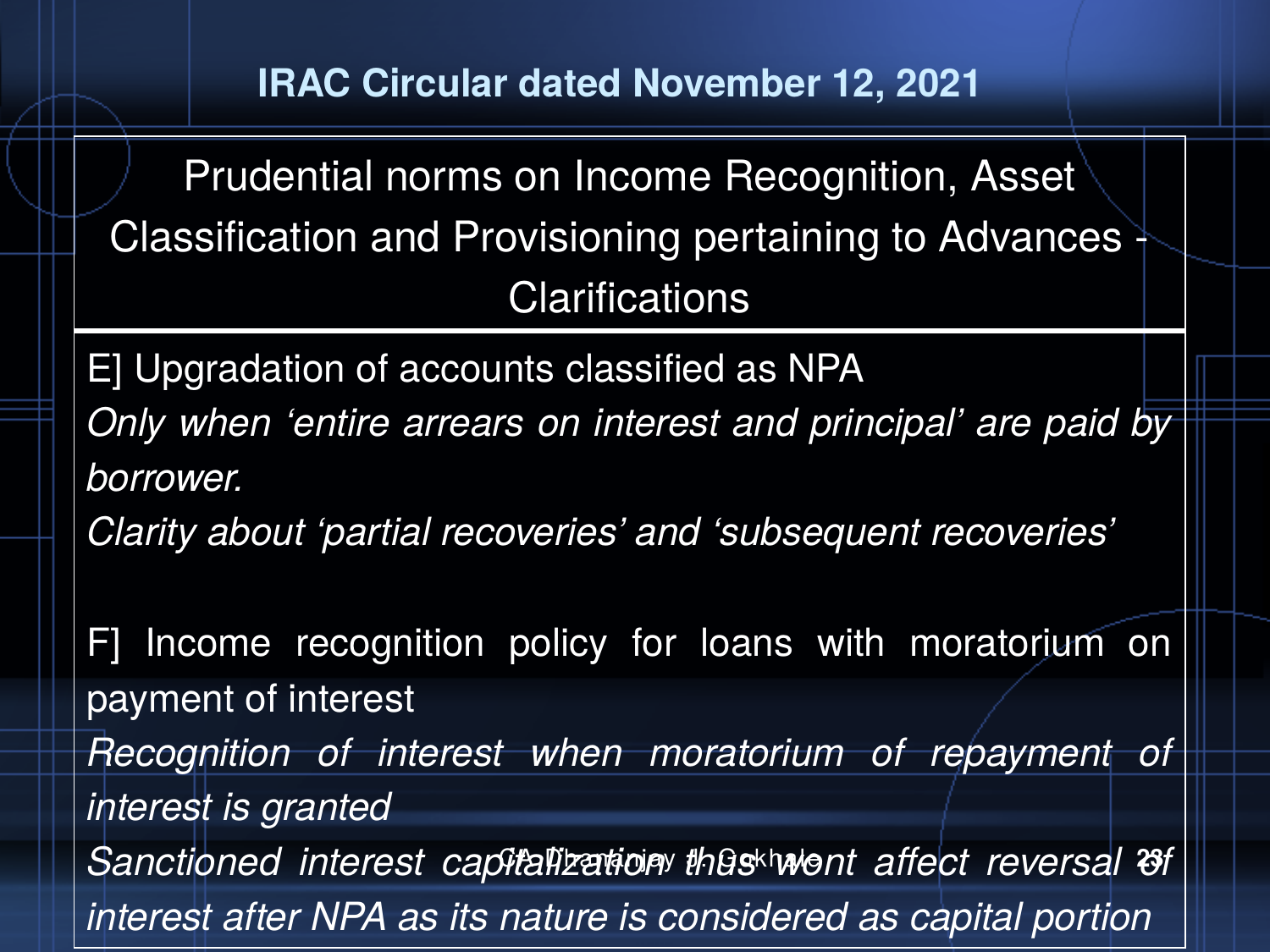

# IRAC Circular dated November 12, 2021
| Prudential norms on Income Recognition, Asset Classification and Provisioning pertaining to Advances - Clarifications |
| --- |
| E] Upgradation of accounts classified as NPA Only when ‘entire arrears on interest and principal’ are paid by borrower. Clarity about ‘partial recoveries’ and ‘subsequent recoveries’ F] Income recognition policy for loans with moratorium on payment of interest Recognition of interest when moratorium of repayment of interest is granted Sanctioned interest capitalization thus wont affect reversal of interest after NPA as its nature is considered as capital portion |
CA Dhananjay J. Gokhale
23